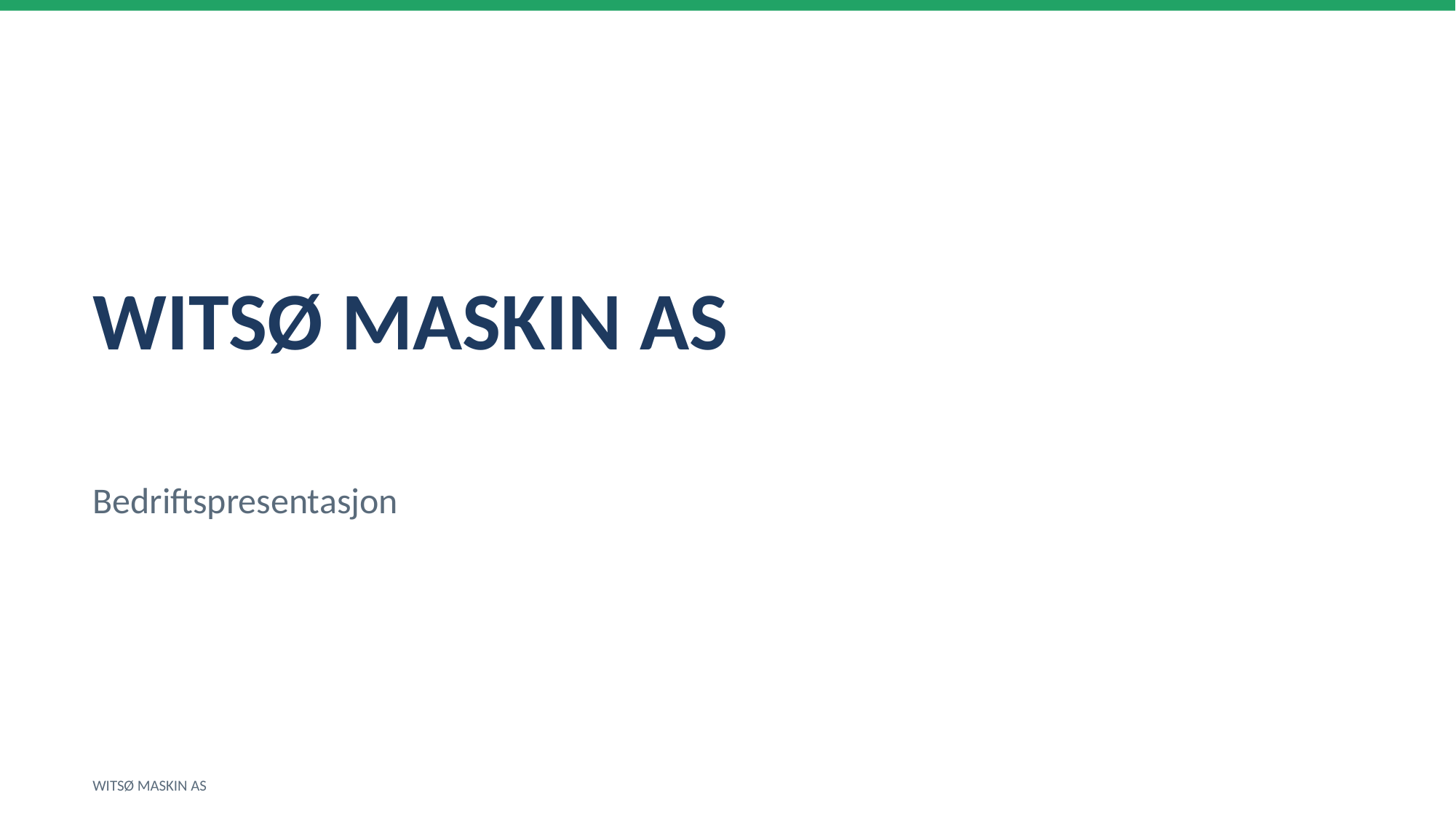

WITSØ MASKIN AS
Bedriftspresentasjon
WITSØ MASKIN AS